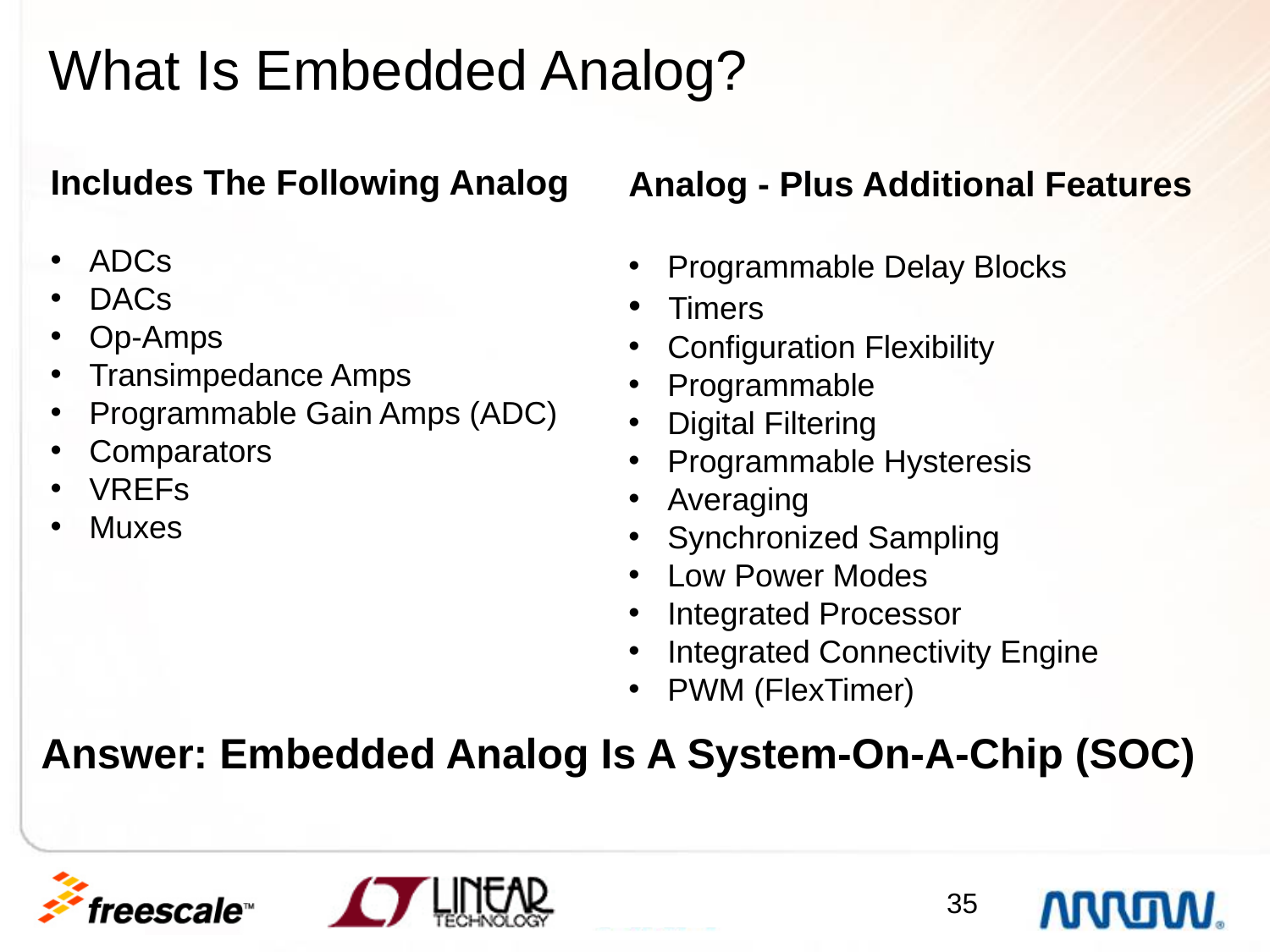

What Is Embedded Analog?

Includes The Following Analog

 ADCs
 DACs
 Op-Amps
 Transimpedance Amps
 Programmable Gain Amps (ADC)
 Comparators
 VREFs
 Muxes

Analog - Plus Additional Features

 Programmable Delay Blocks
 Timers
 Configuration Flexibility
 Programmable
 Digital Filtering
 Programmable Hysteresis
 Averaging
 Synchronized Sampling
 Low Power Modes
 Integrated Processor
 Integrated Connectivity Engine
 PWM (FlexTimer)
Answer: Embedded Analog Is A System-On-A-Chip (SOC)